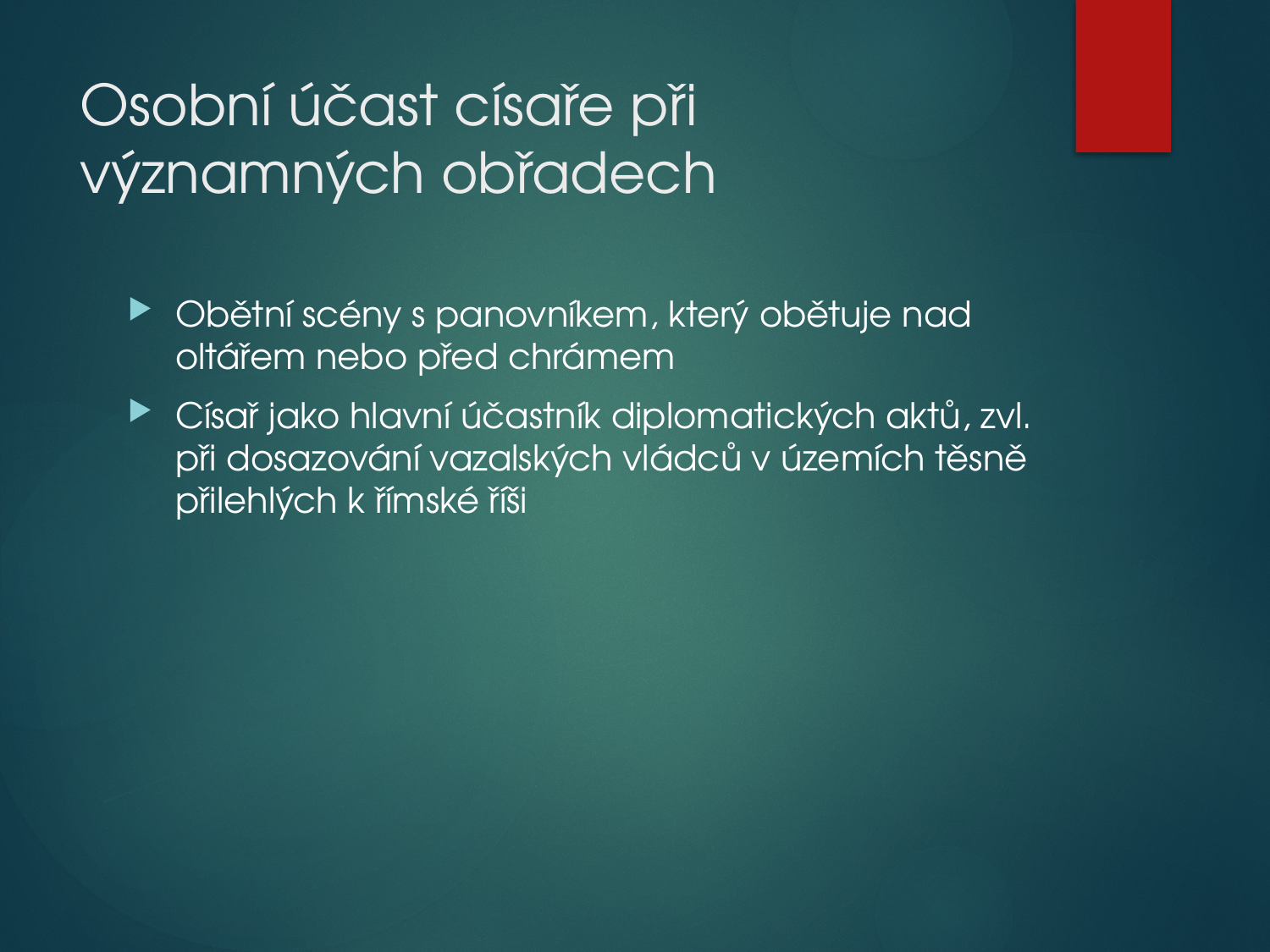

# Osobní účast císaře při významných obřadech
Obětní scény s panovníkem, který obětuje nad oltářem nebo před chrámem
Císař jako hlavní účastník diplomatických aktů, zvl. při dosazování vazalských vládců v územích těsně přilehlých k římské říši